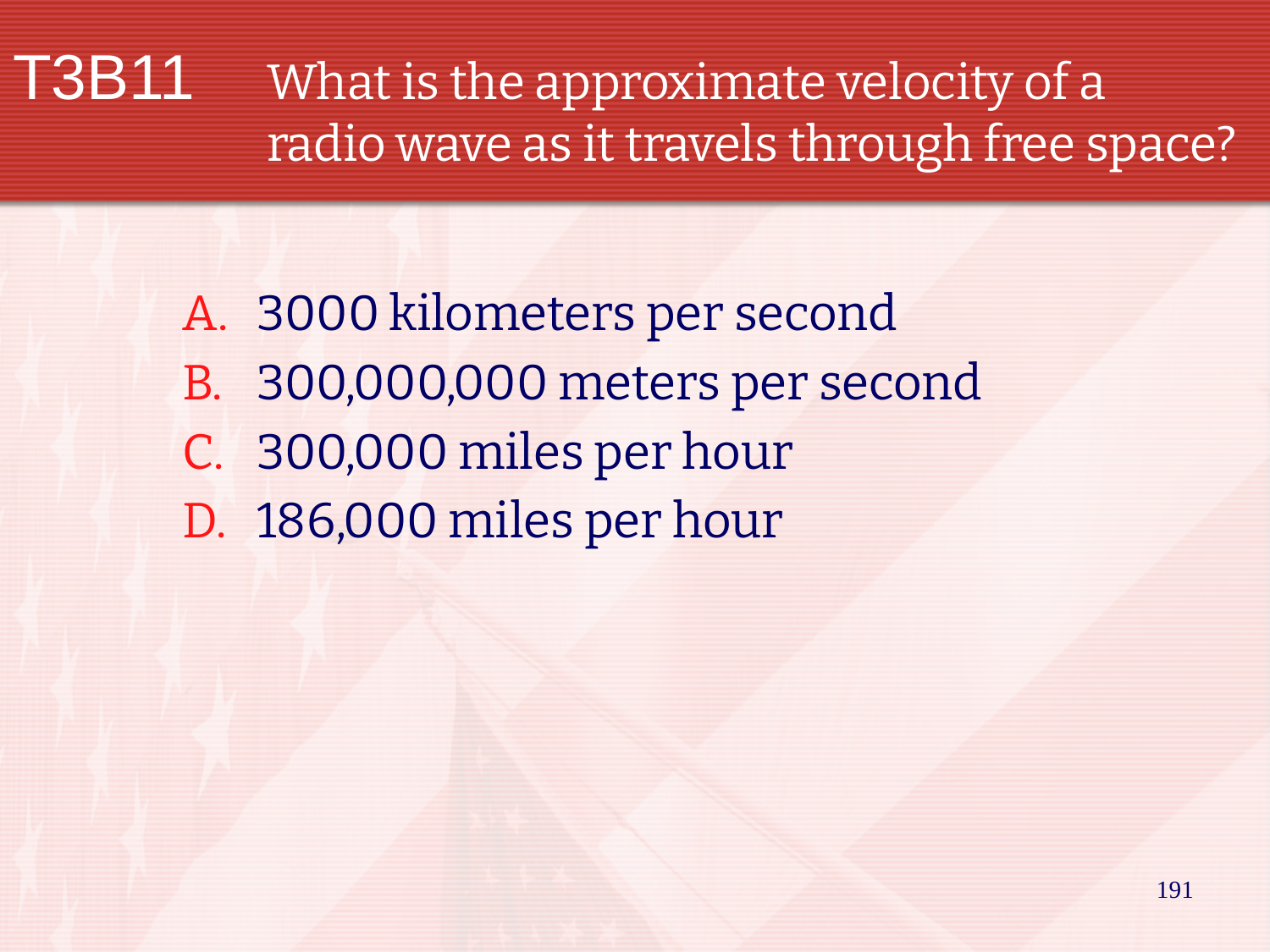

# T3B11		What is the approximate velocity of a 			radio wave as it travels through free space?
3000 kilometers per second
300,000,000 meters per second
300,000 miles per hour
186,000 miles per hour
191